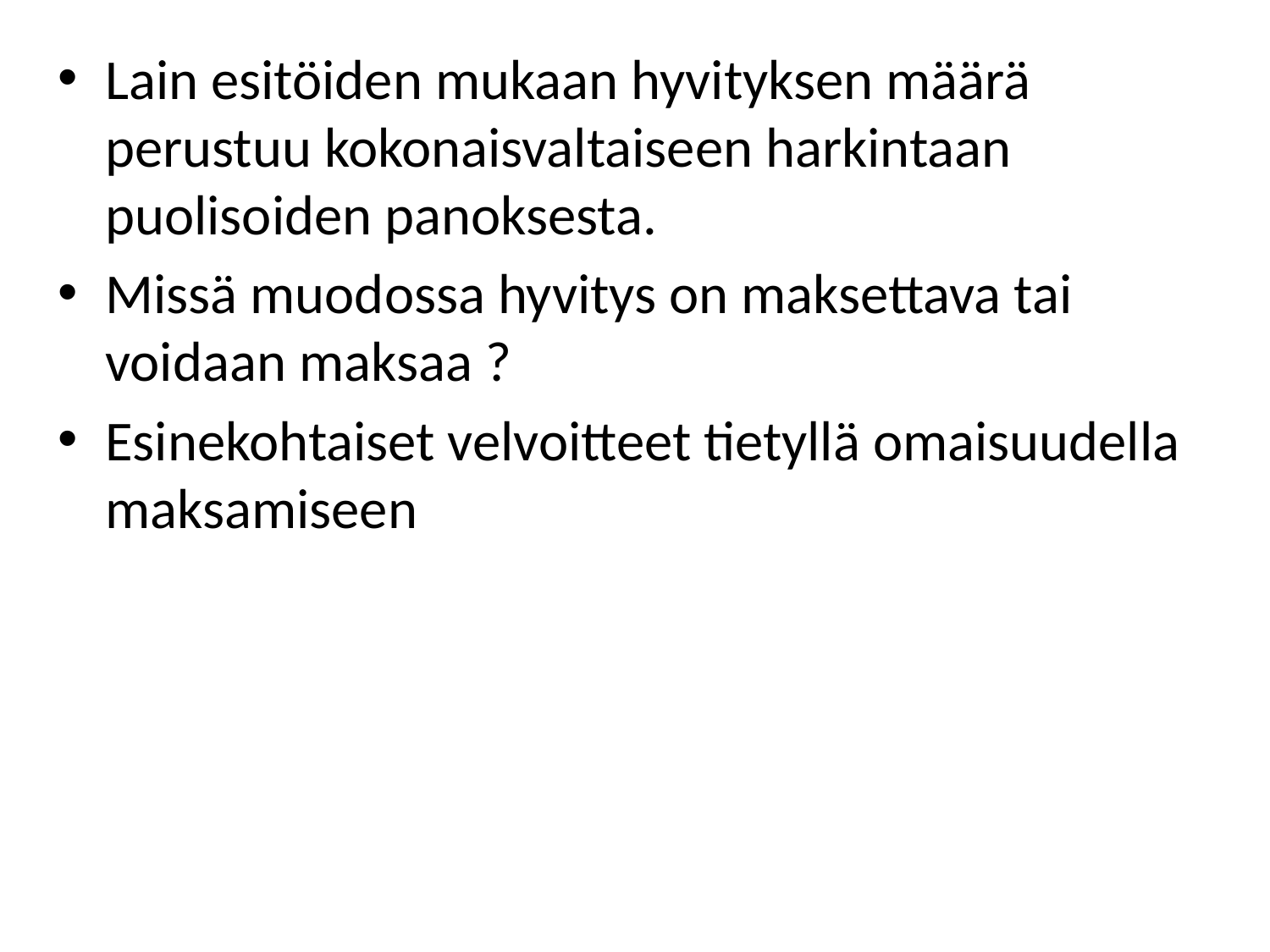

Lain esitöiden mukaan hyvityksen määrä perustuu kokonaisvaltaiseen harkintaan puolisoiden panoksesta.
Missä muodossa hyvitys on maksettava tai voidaan maksaa ?
Esinekohtaiset velvoitteet tietyllä omaisuudella maksamiseen
#